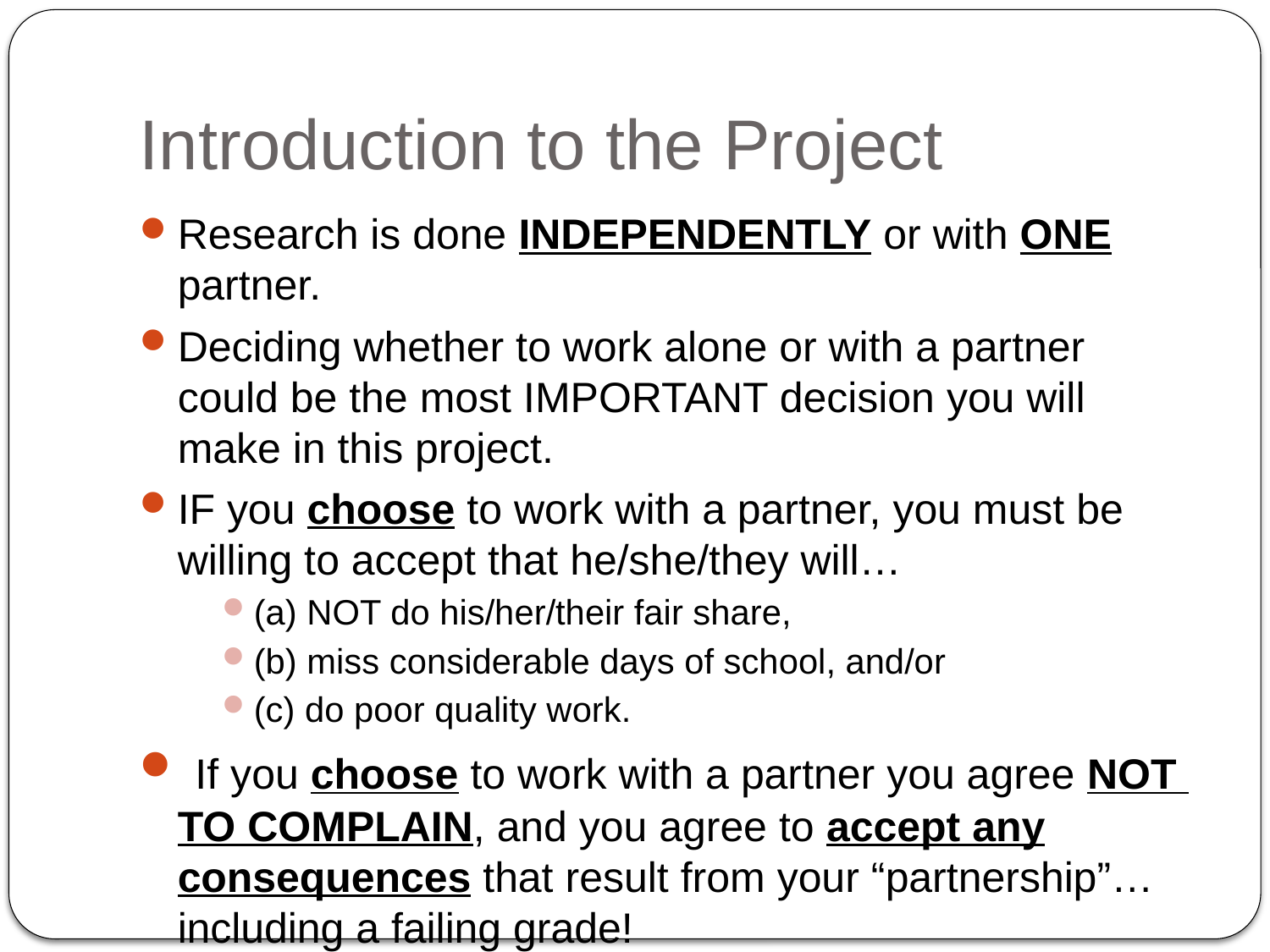

# Introduction to the Project
Research is done INDEPENDENTLY or with ONE partner.
Deciding whether to work alone or with a partner could be the most IMPORTANT decision you will make in this project.
IF you choose to work with a partner, you must be willing to accept that he/she/they will…
(a) NOT do his/her/their fair share,
(b) miss considerable days of school, and/or
(c) do poor quality work.
 If you choose to work with a partner you agree NOT  TO COMPLAIN, and you agree to accept any consequences that result from your “partnership”…including a failing grade!